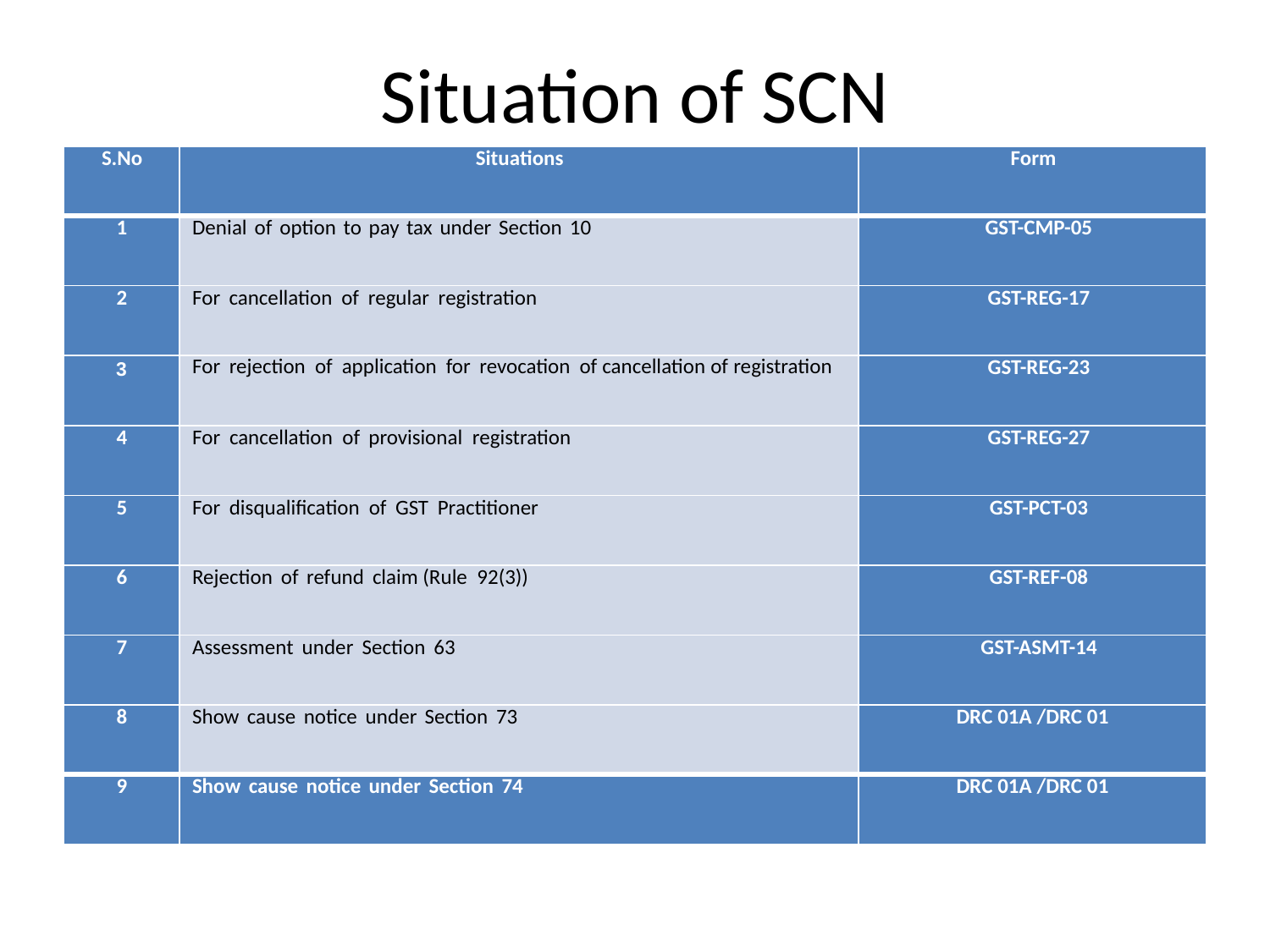

# Situation of SCN
| S.No | Situations | Form |
| --- | --- | --- |
| 1 | Denial of option to pay tax under Section 10 | GST-CMP-05 |
| 2 | For cancellation of regular registration | GST-REG-17 |
| 3 | For rejection of application for revocation of cancellation of registration | GST-REG-23 |
| 4 | For cancellation of provisional registration | GST-REG-27 |
| 5 | For disqualification of GST Practitioner | GST-PCT-03 |
| 6 | Rejection of refund claim (Rule 92(3)) | GST-REF-08 |
| 7 | Assessment under Section 63 | GST-ASMT-14 |
| 8 | Show cause notice under Section 73 | DRC 01A /DRC 01 |
| 9 | Show cause notice under Section 74 | DRC 01A /DRC 01 |